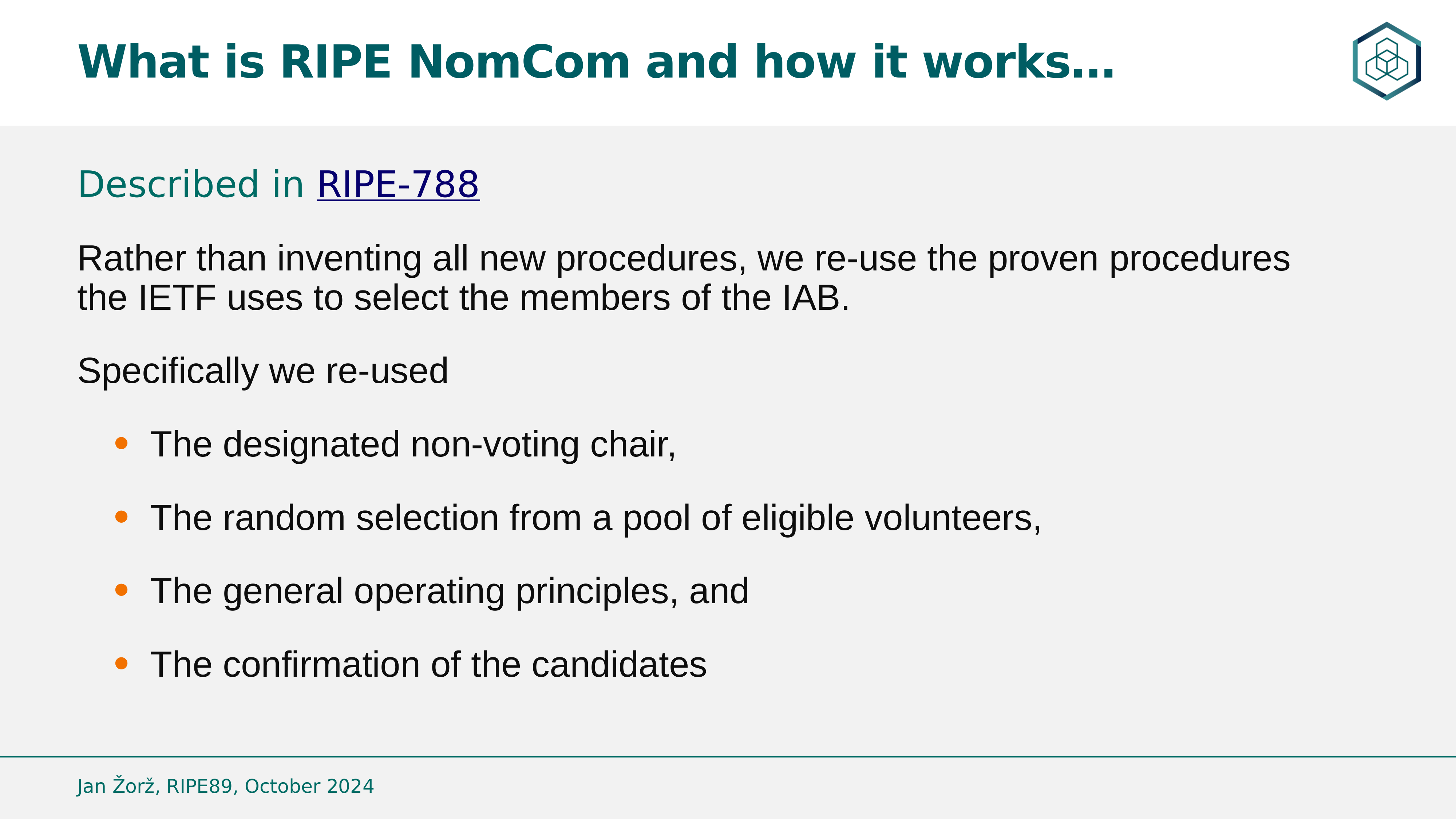

What is RIPE NomCom and how it works…
Described in RIPE-788
Rather than inventing all new procedures, we re-use the proven procedures the IETF uses to select the members of the IAB.
Specifically we re-used
The designated non-voting chair,
The random selection from a pool of eligible volunteers,
The general operating principles, and
The confirmation of the candidates

Jan Žorž, RIPE89, October 2024